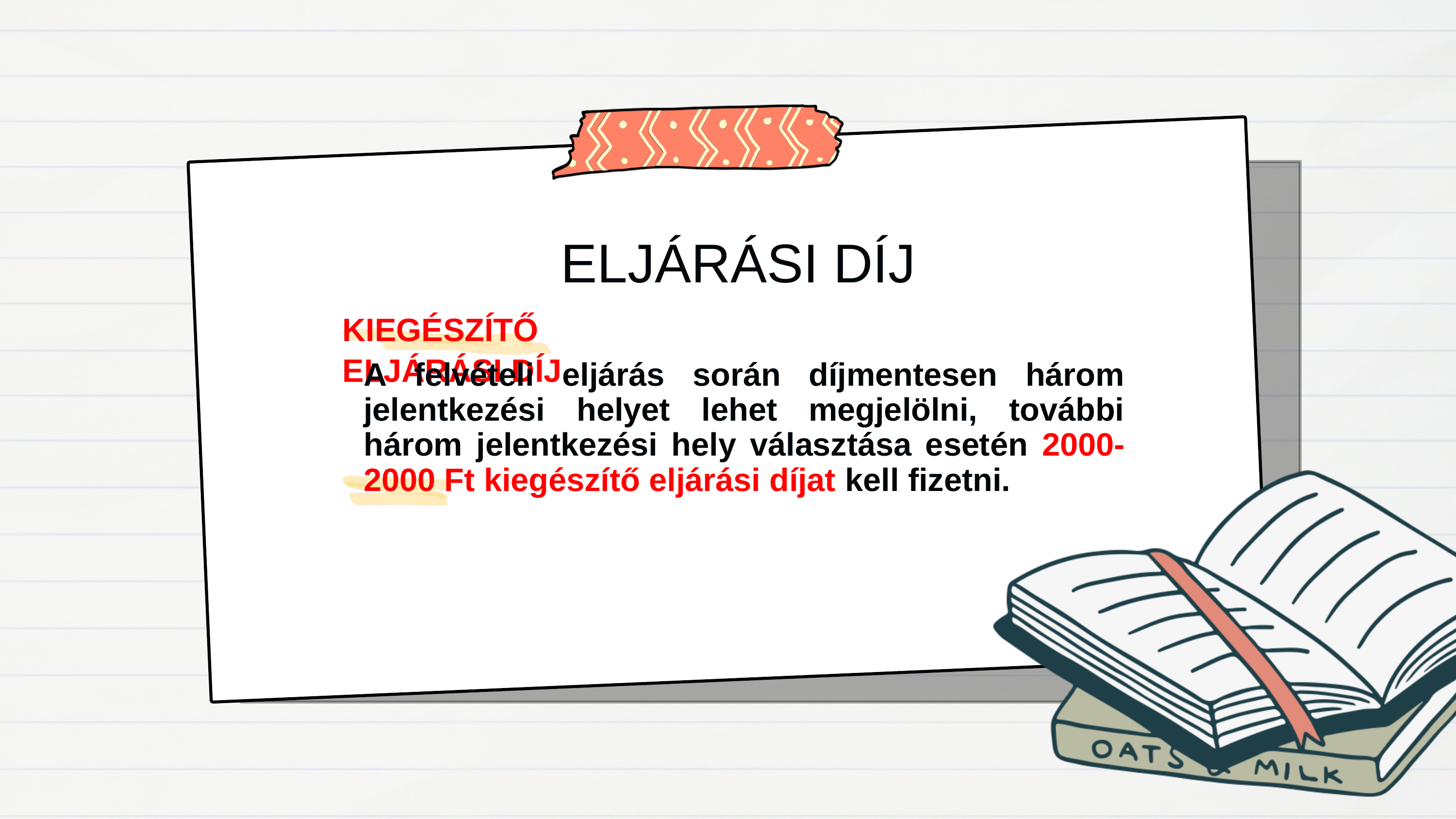

ELJÁRÁSI DÍJ
KIEGÉSZÍTŐ ELJÁRÁSI DÍJ

A felvételi eljárás során díjmentesen három jelentkezési helyet lehet megjelölni, további három jelentkezési hely választása esetén 2000-2000 Ft kiegészítő eljárási díjat kell fizetni.